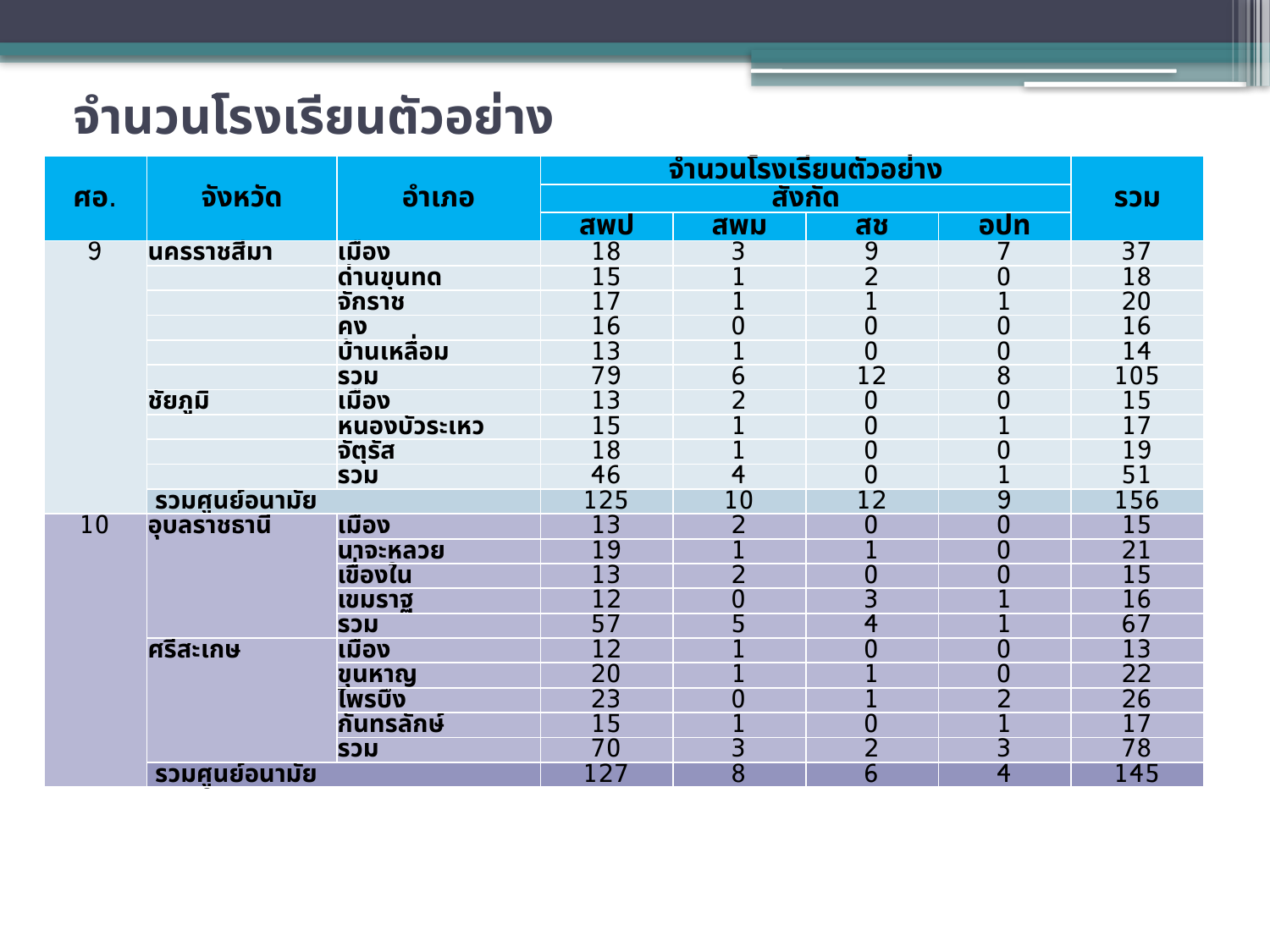

จำนวนโรงเรียนตัวอย่าง
| ศอ. | จังหวัด | อำเภอ | จำนวนโรงเรียนตัวอย่าง |  |  |  | รวม |
| --- | --- | --- | --- | --- | --- | --- | --- |
|  |  |  | สังกัด |  |  |  |  |
|  |  |  | สพป | สพม | สช | อปท |  |
| 9 | นครราชสีมา | เมือง | 18 | 3 | 9 | 7 | 37 |
|  |  | ด่านขุนทด | 15 | 1 | 2 | 0 | 18 |
|  |  | จักราช | 17 | 1 | 1 | 1 | 20 |
|  |  | คง | 16 | 0 | 0 | 0 | 16 |
|  |  | บ้านเหลื่อม | 13 | 1 | 0 | 0 | 14 |
|  |  | รวม | 79 | 6 | 12 | 8 | 105 |
|  | ชัยภูมิ | เมือง | 13 | 2 | 0 | 0 | 15 |
|  |  | หนองบัวระเหว | 15 | 1 | 0 | 1 | 17 |
|  |  | จัตุรัส | 18 | 1 | 0 | 0 | 19 |
|  |  | รวม | 46 | 4 | 0 | 1 | 51 |
|  | รวมศูนย์อนามัย |  | 125 | 10 | 12 | 9 | 156 |
| 10 | อุบลราชธานี | เมือง | 13 | 2 | 0 | 0 | 15 |
|  |  | นาจะหลวย | 19 | 1 | 1 | 0 | 21 |
|  |  | เขื่องใน | 13 | 2 | 0 | 0 | 15 |
|  |  | เขมราฐ | 12 | 0 | 3 | 1 | 16 |
|  |  | รวม | 57 | 5 | 4 | 1 | 67 |
|  | ศรีสะเกษ | เมือง | 12 | 1 | 0 | 0 | 13 |
|  |  | ขุนหาญ | 20 | 1 | 1 | 0 | 22 |
|  |  | ไพรบึง | 23 | 0 | 1 | 2 | 26 |
|  |  | กันทรลักษ์ | 15 | 1 | 0 | 1 | 17 |
|  |  | รวม | 70 | 3 | 2 | 3 | 78 |
|  | รวมศูนย์อนามัย |  | 127 | 8 | 6 | 4 | 145 |